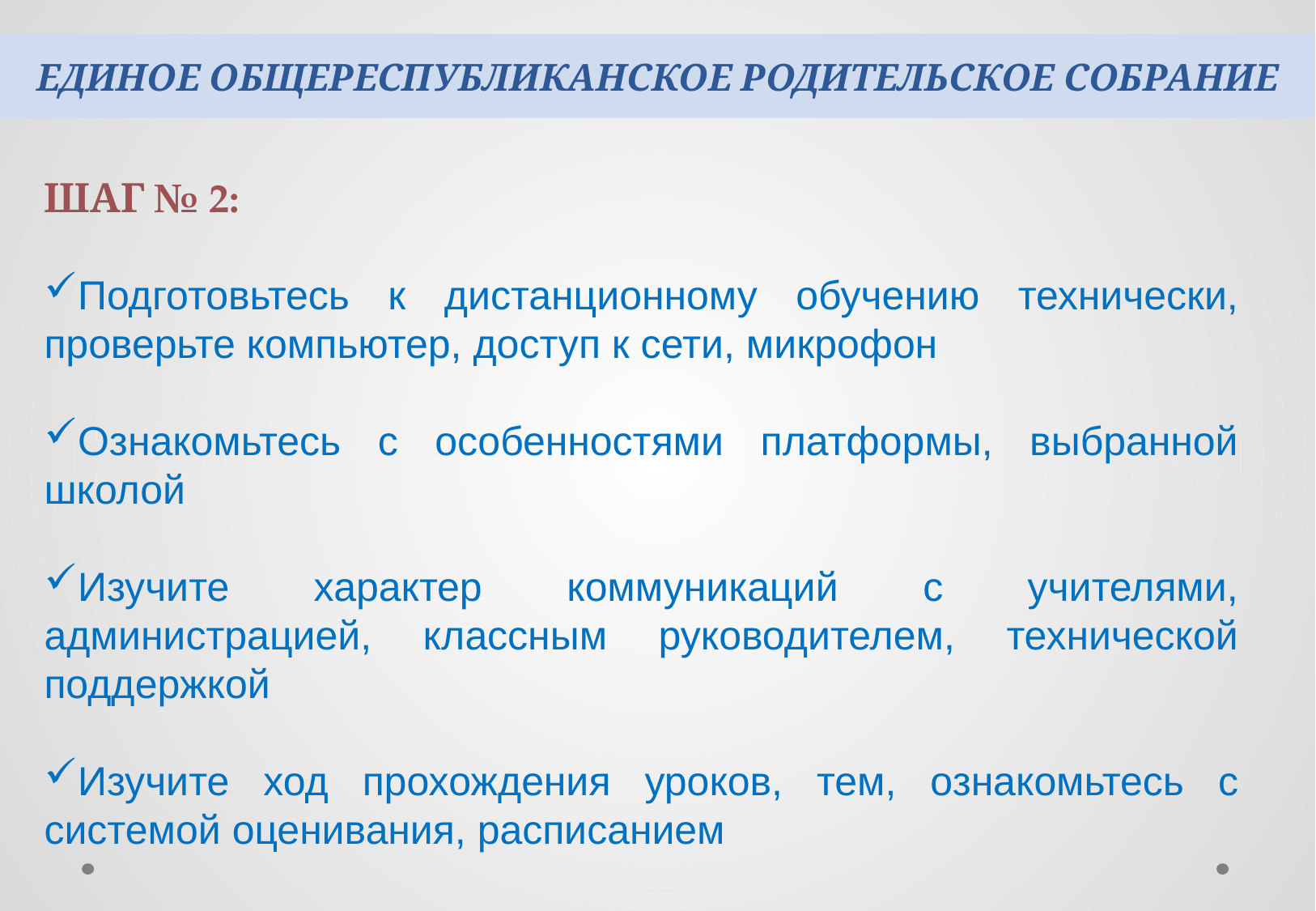

# ЕДИНОЕ ОБЩЕРЕСПУБЛИКАНСКОЕ РОДИТЕЛЬСКОЕ СОБРАНИЕ

ШАГ № 2:

Подготовьтесь к дистанционному обучению технически, проверьте компьютер, доступ к сети, микрофон

Ознакомьтесь с особенностями платформы, выбранной школой

Изучите характер коммуникаций с учителями, администрацией, классным руководителем, технической поддержкой

Изучите ход прохождения уроков, тем, ознакомьтесь с системой оценивания, расписанием